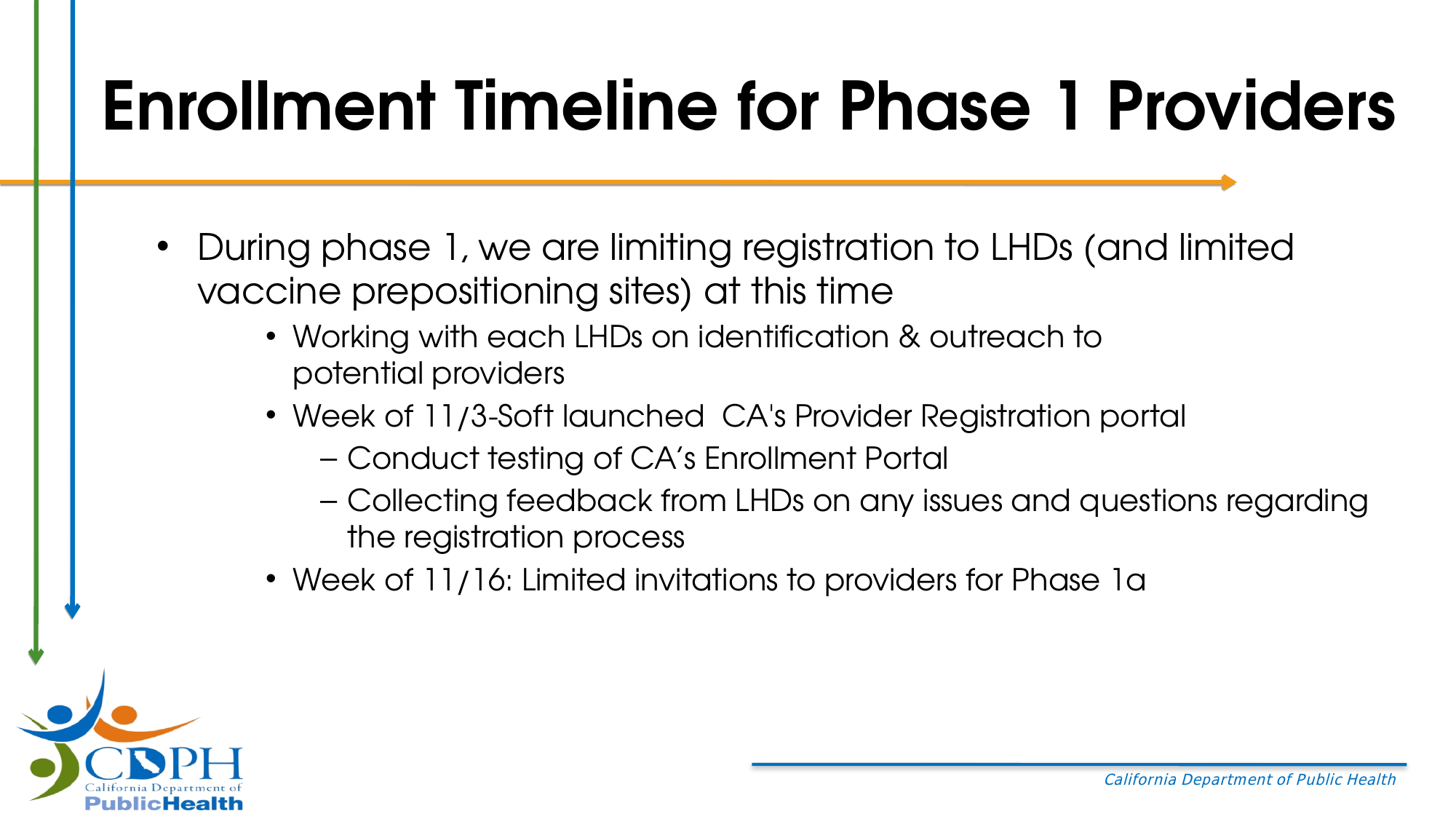

# Enrollment Timeline for Phase 1 Providers
During phase 1, we are limiting registration to LHDs (and limited vaccine prepositioning sites) at this time
Working with each LHDs on identification & outreach to potential providers
Week of 11/3-Soft launched  CA's Provider Registration portal
Conduct testing of CA’s Enrollment Portal
Collecting feedback from LHDs on any issues and questions regarding the registration process
Week of 11/16: Limited invitations to providers for Phase 1a